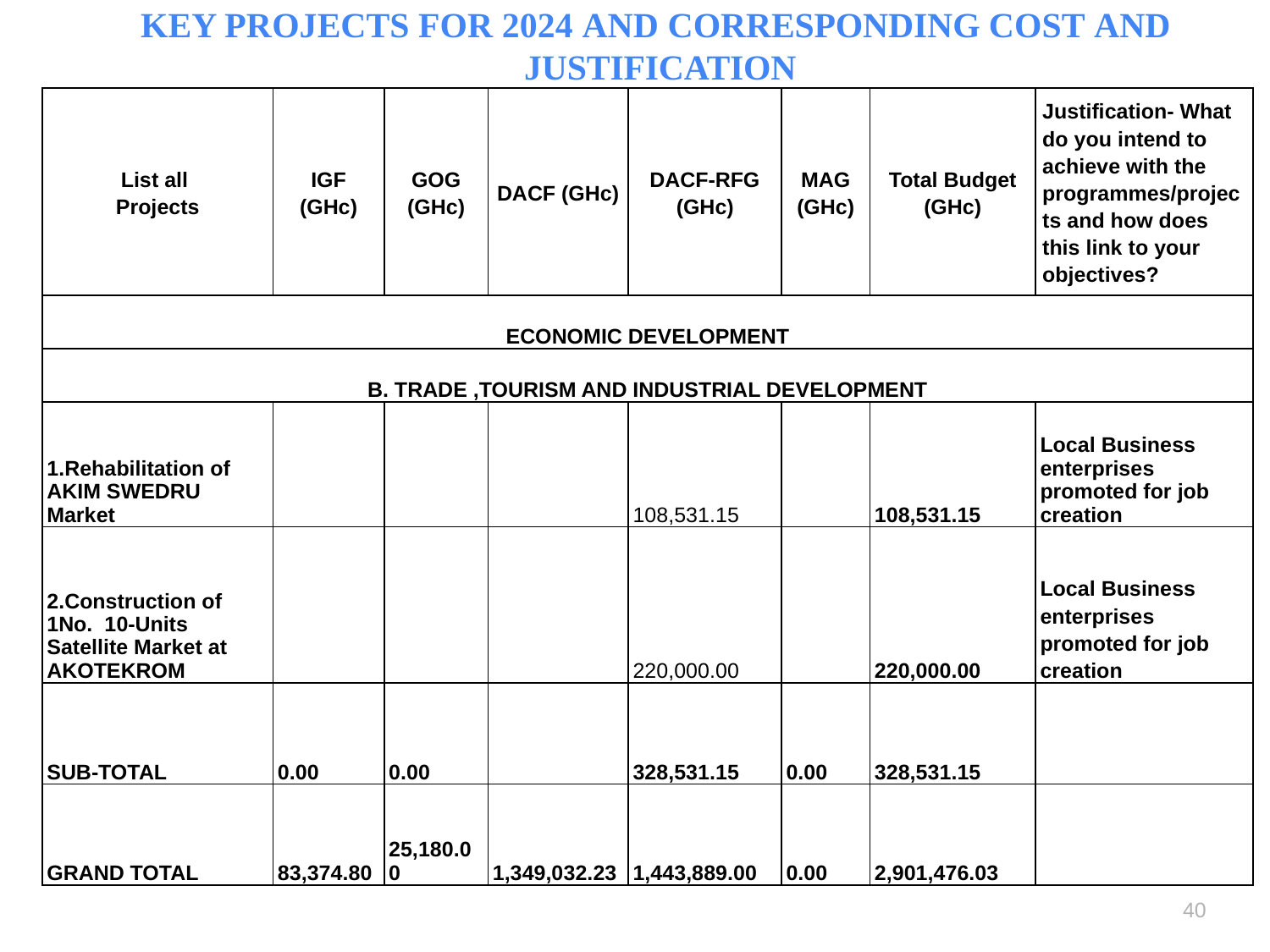

# KEY PROJECTS FOR 2024 AND CORRESPONDING COST AND JUSTIFICATION
| List all Projects | IGF (GHc) | GOG (GHc) | DACF (GHc) | DACF-RFG (GHc) | MAG (GHc) | Total Budget (GHc) | Justification- What do you intend to achieve with the programmes/projects and how does this link to your objectives? |
| --- | --- | --- | --- | --- | --- | --- | --- |
| ECONOMIC DEVELOPMENT |  |  |  |  |  |  |  |
| B. TRADE ,TOURISM AND INDUSTRIAL DEVELOPMENT |  |  |  |  |  |  |  |
| 1.Rehabilitation of AKIM SWEDRU Market |  |  |  | 108,531.15 |  | 108,531.15 | Local Business enterprises promoted for job creation |
| 2.Construction of 1No. 10-Units Satellite Market at AKOTEKROM |  |  |  | 220,000.00 |  | 220,000.00 | Local Business enterprises promoted for job creation |
| SUB-TOTAL | 0.00 | 0.00 |  | 328,531.15 | 0.00 | 328,531.15 |  |
| GRAND TOTAL | 83,374.80 | 25,180.00 | 1,349,032.23 | 1,443,889.00 | 0.00 | 2,901,476.03 |  |
40